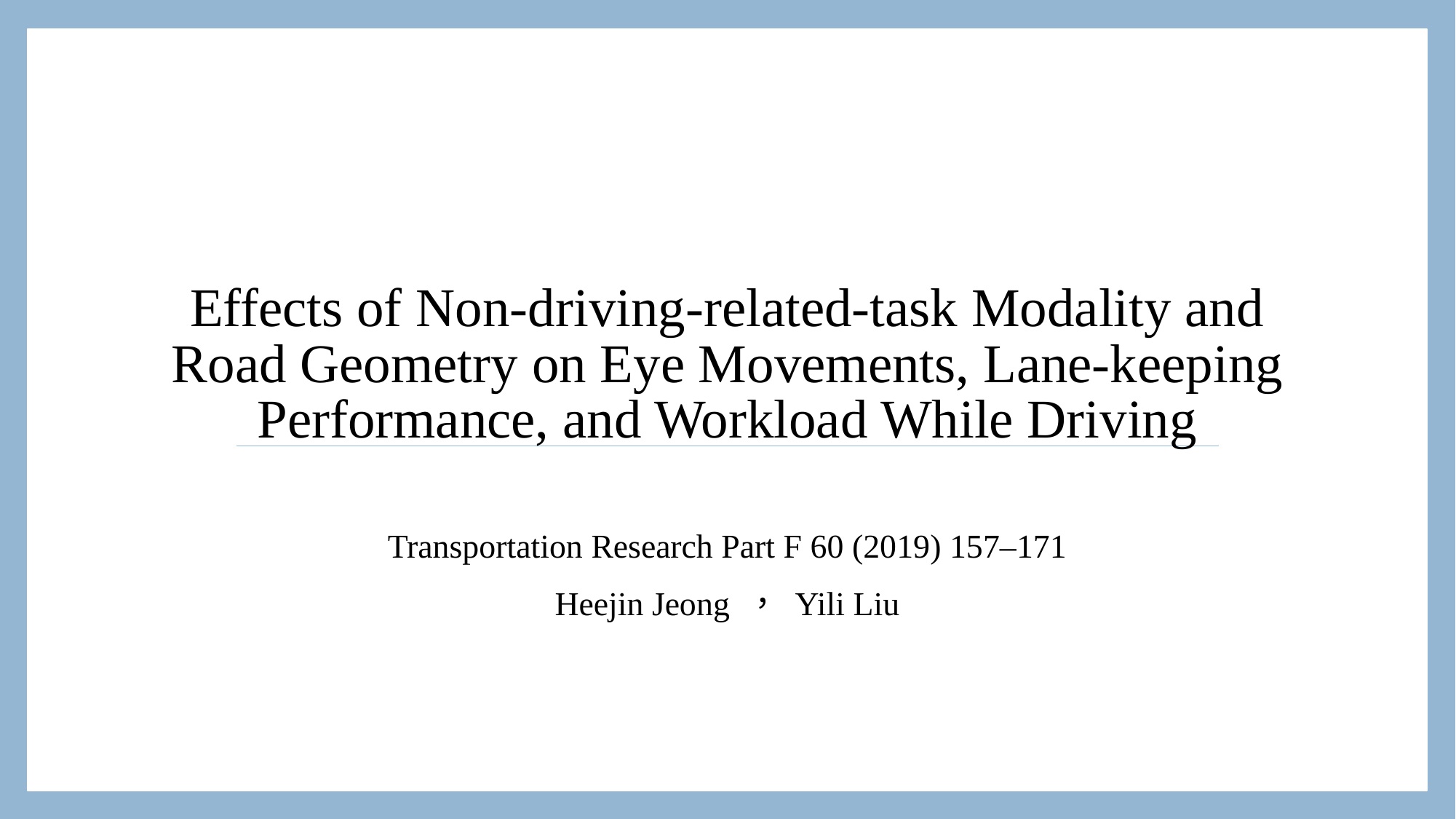

# Effects of Non-driving-related-task Modality and Road Geometry on Eye Movements, Lane-keeping Performance, and Workload While Driving
Transportation Research Part F 60 (2019) 157–171
Heejin Jeong ， Yili Liu